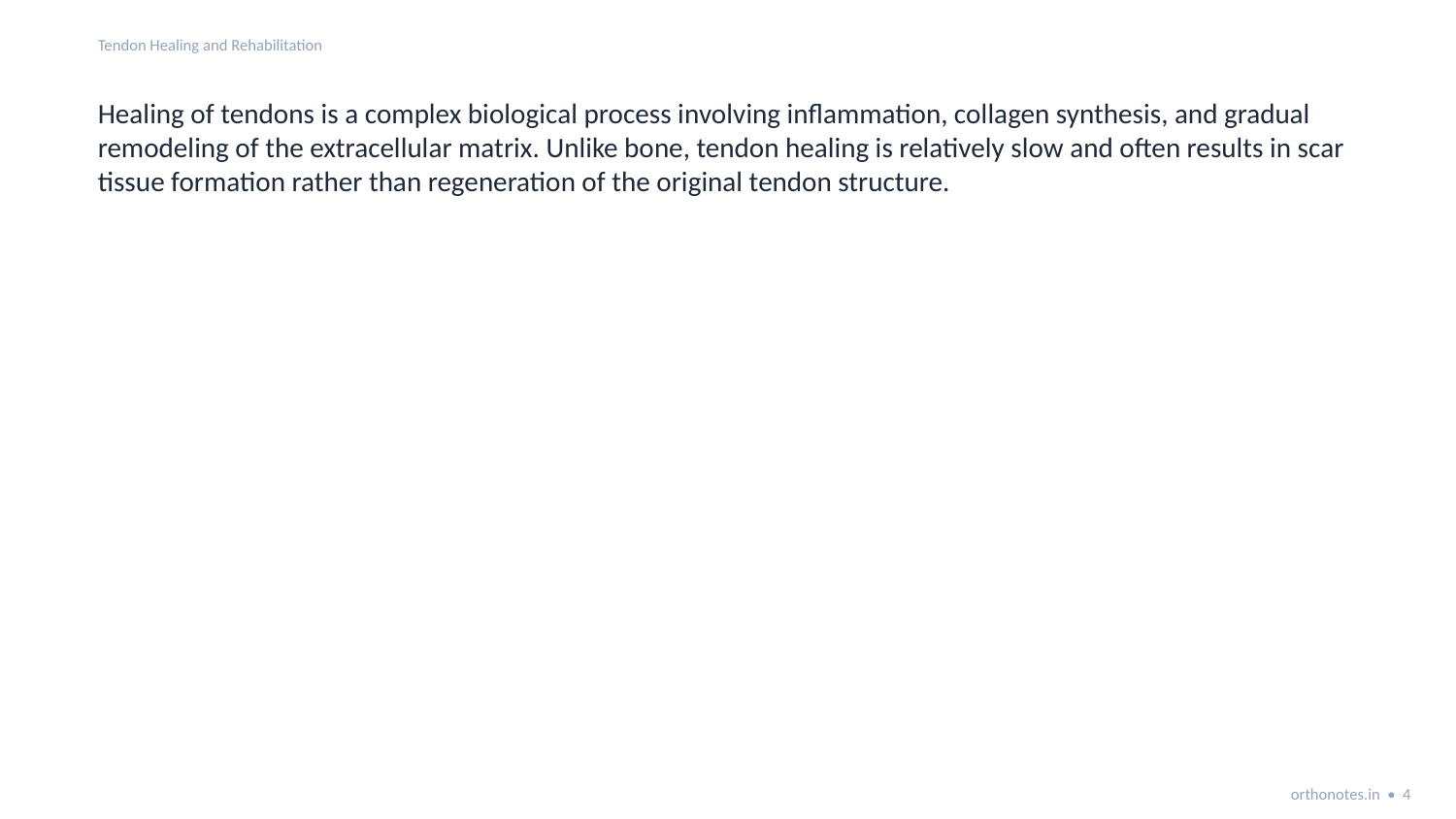

Tendon Healing and Rehabilitation
Healing of tendons is a complex biological process involving inflammation, collagen synthesis, and gradual remodeling of the extracellular matrix. Unlike bone, tendon healing is relatively slow and often results in scar tissue formation rather than regeneration of the original tendon structure.
orthonotes.in  •  4